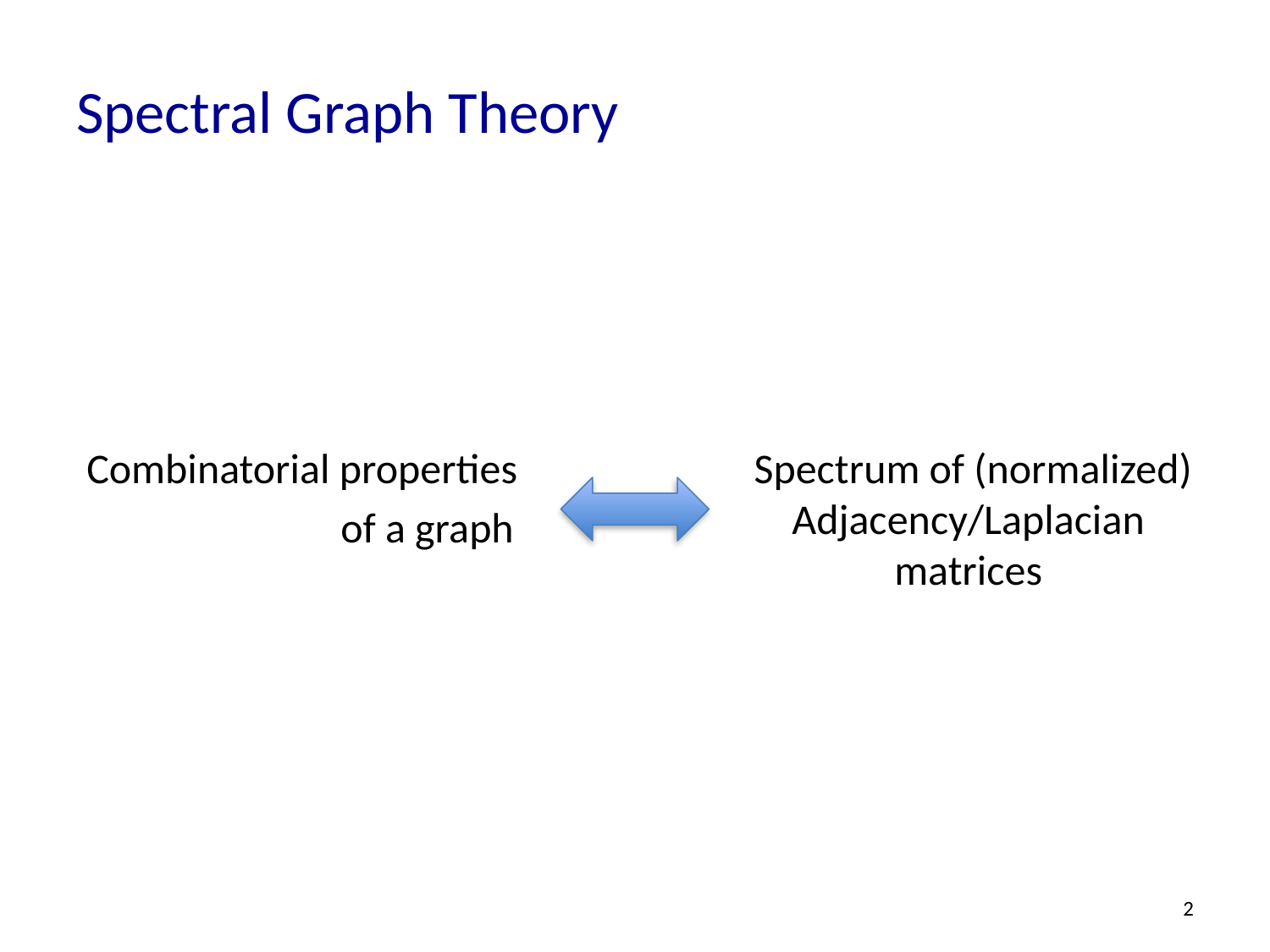

# Spectral Graph Theory

Combinatorial properties
		of a graph
 Spectrum of (normalized) Adjacency/Laplacian matrices

2